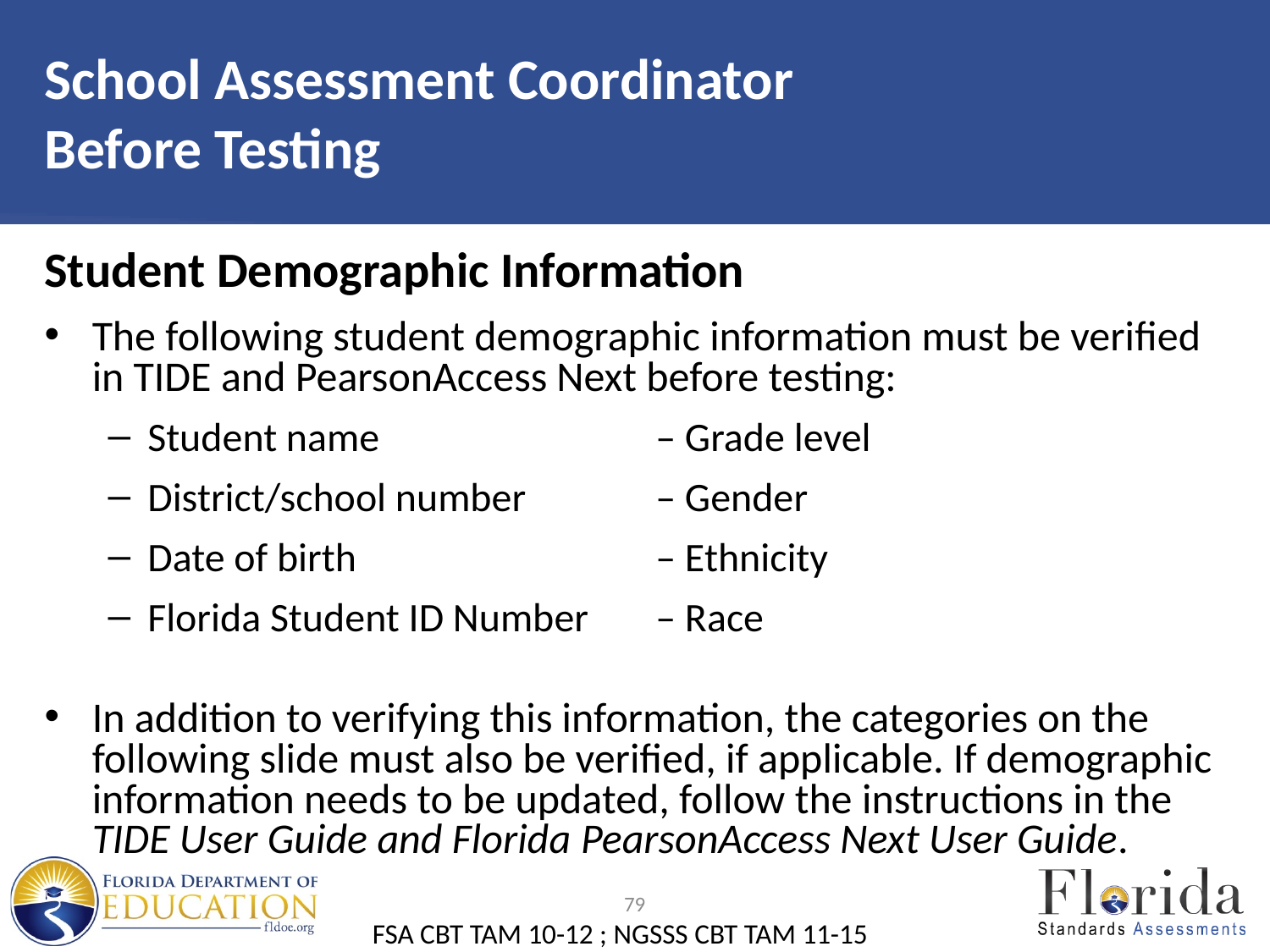

# School Assessment Coordinator Before Testing
Student Demographic Information
The following student demographic information must be verified in TIDE and PearsonAccess Next before testing:
Student name			– Grade level
District/school number		– Gender
Date of birth			– Ethnicity
Florida Student ID Number 	– Race
In addition to verifying this information, the categories on the following slide must also be verified, if applicable. If demographic information needs to be updated, follow the instructions in the TIDE User Guide and Florida PearsonAccess Next User Guide.
79
FSA CBT TAM 10-12 ; NGSSS CBT TAM 11-15